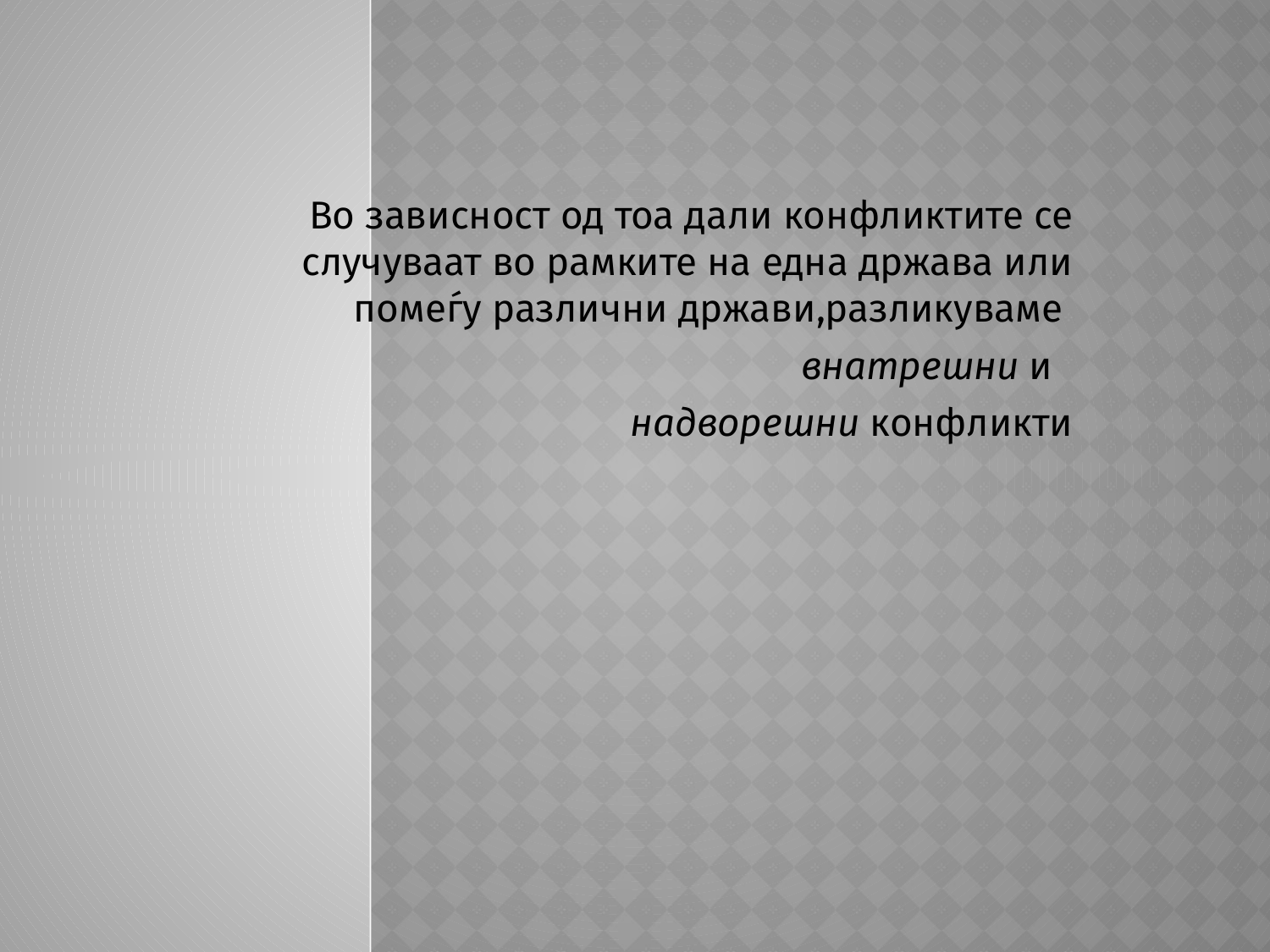

Во зависност од тоа дали конфликтите се случуваат во рамките на една држава или помеѓу различни држави,разликуваме
внатрешни и
надворешни конфликти